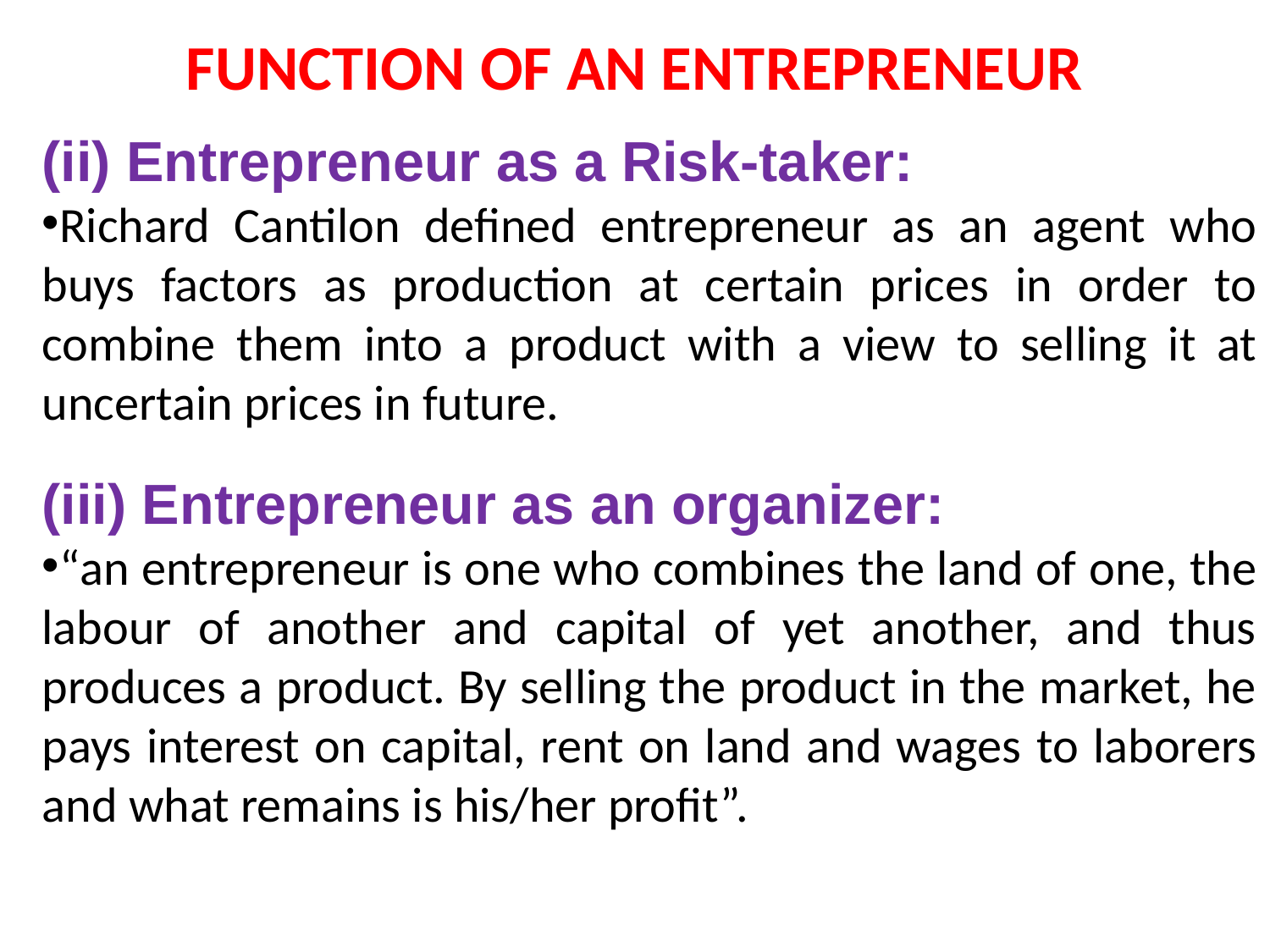

FUNCTION OF AN ENTREPRENEUR
(ii) Entrepreneur as a Risk-taker:
Richard Cantilon defined entrepreneur as an agent who buys factors as production at certain prices in order to combine them into a product with a view to selling it at uncertain prices in future.

(iii) Entrepreneur as an organizer:
“an entrepreneur is one who combines the land of one, the labour of another and capital of yet another, and thus produces a product. By selling the product in the market, he pays interest on capital, rent on land and wages to laborers and what remains is his/her profit”.